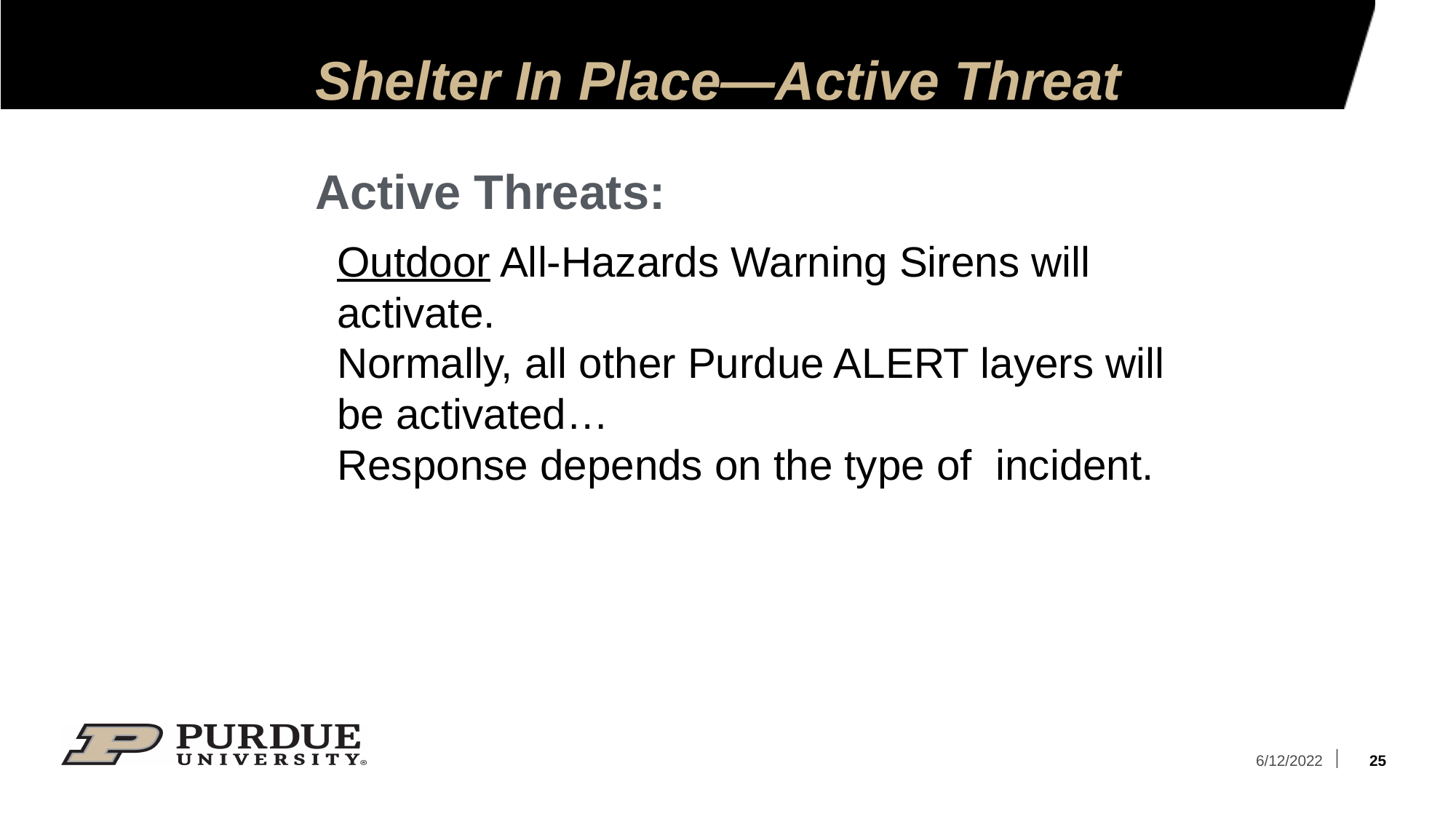

# Shelter In Place—Active Threat
Active Threats:
Outdoor All-Hazards Warning Sirens will activate.
Normally, all other Purdue ALERT layers will be activated…
Response depends on the type of  incident.

25
6/12/2022